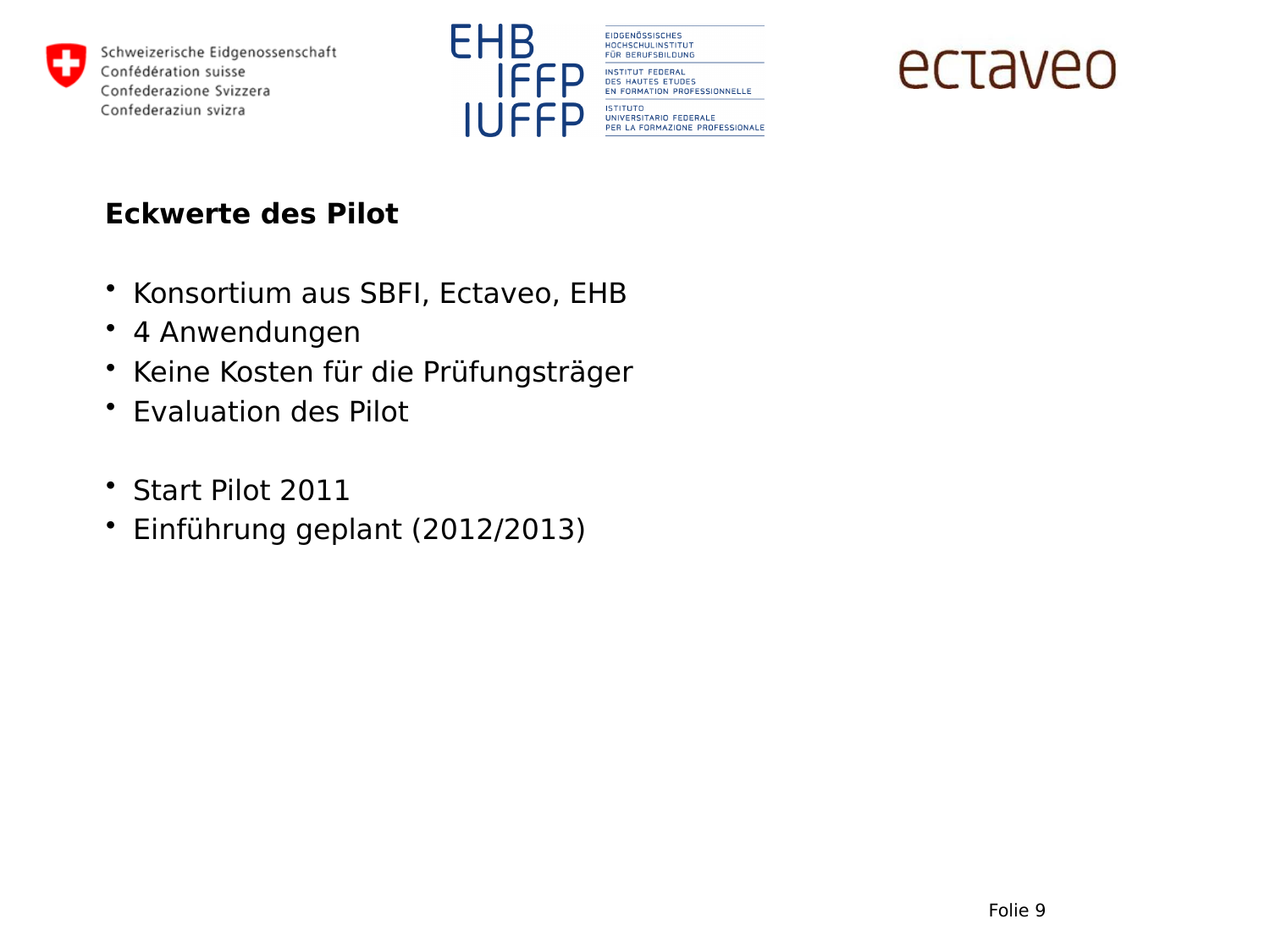

# Eckwerte des Pilot
Konsortium aus SBFI, Ectaveo, EHB
4 Anwendungen
Keine Kosten für die Prüfungsträger
Evaluation des Pilot

Start Pilot 2011
Einführung geplant (2012/2013)

Folie 9